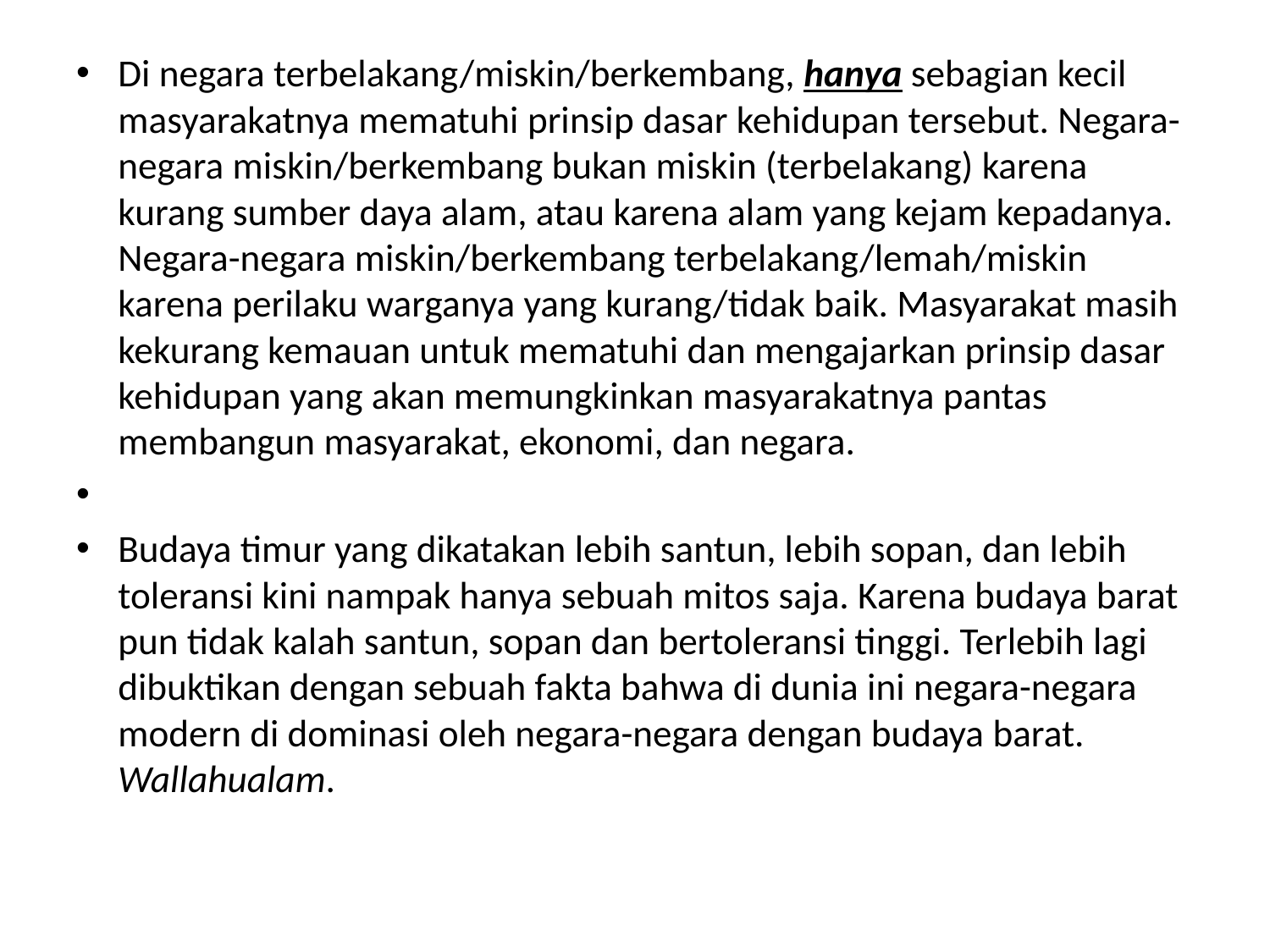

Di negara terbelakang/miskin/berkembang, hanya sebagian kecil masyarakatnya mematuhi prinsip dasar kehidupan tersebut. Negara-negara miskin/berkembang bukan miskin (terbelakang) karena kurang sumber daya alam, atau karena alam yang kejam kepadanya. Negara-negara miskin/berkembang terbelakang/lemah/miskin karena perilaku warganya yang kurang/tidak baik. Masyarakat masih kekurang kemauan untuk mematuhi dan mengajarkan prinsip dasar kehidupan yang akan memungkinkan masyarakatnya pantas membangun masyarakat, ekonomi, dan negara.

Budaya timur yang dikatakan lebih santun, lebih sopan, dan lebih toleransi kini nampak hanya sebuah mitos saja. Karena budaya barat pun tidak kalah santun, sopan dan bertoleransi tinggi. Terlebih lagi dibuktikan dengan sebuah fakta bahwa di dunia ini negara-negara modern di dominasi oleh negara-negara dengan budaya barat. Wallahualam.